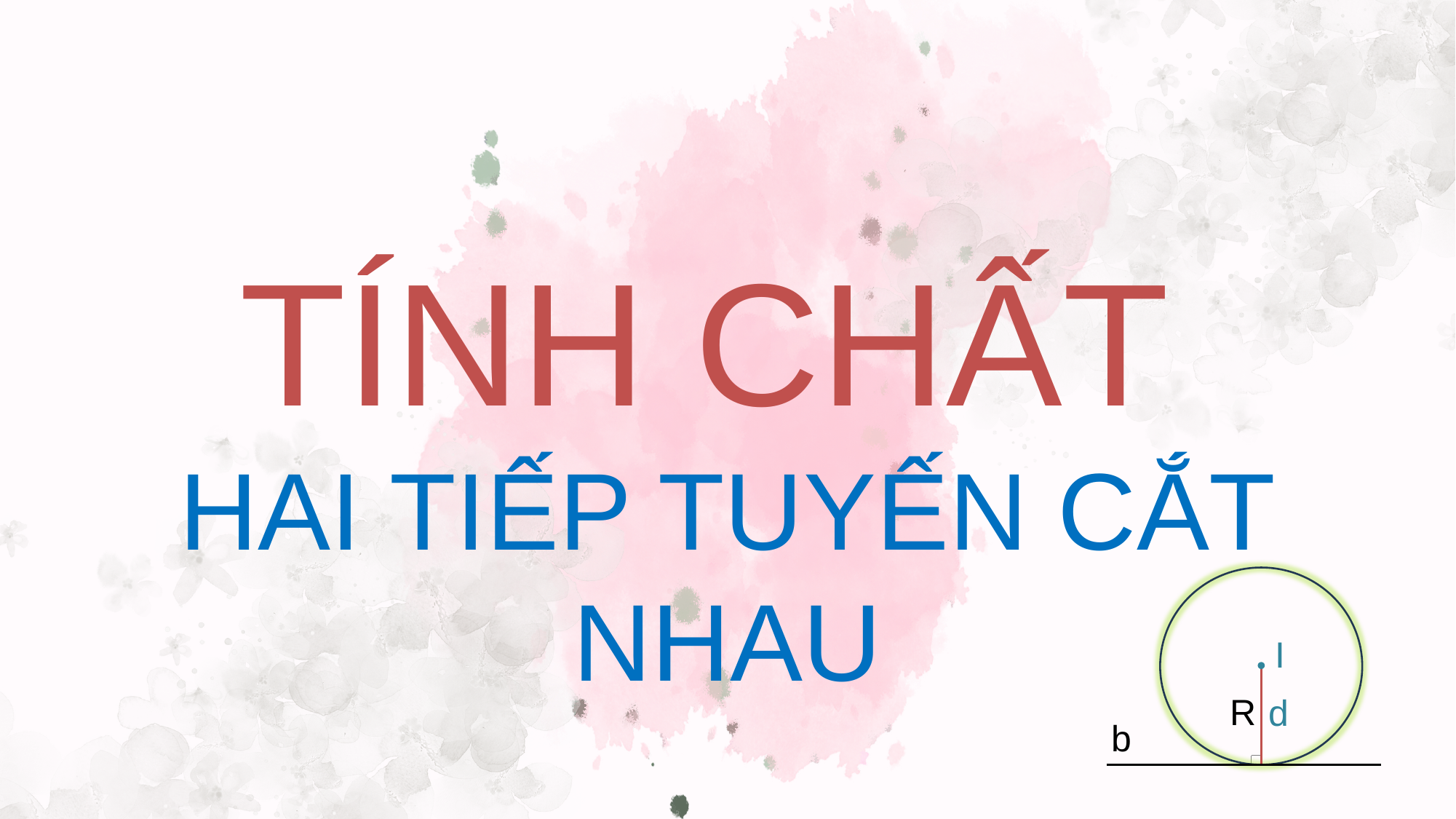

TÍNH CHẤT
HAI TIẾP TUYẾN CẮT NHAU

I

R
d
b